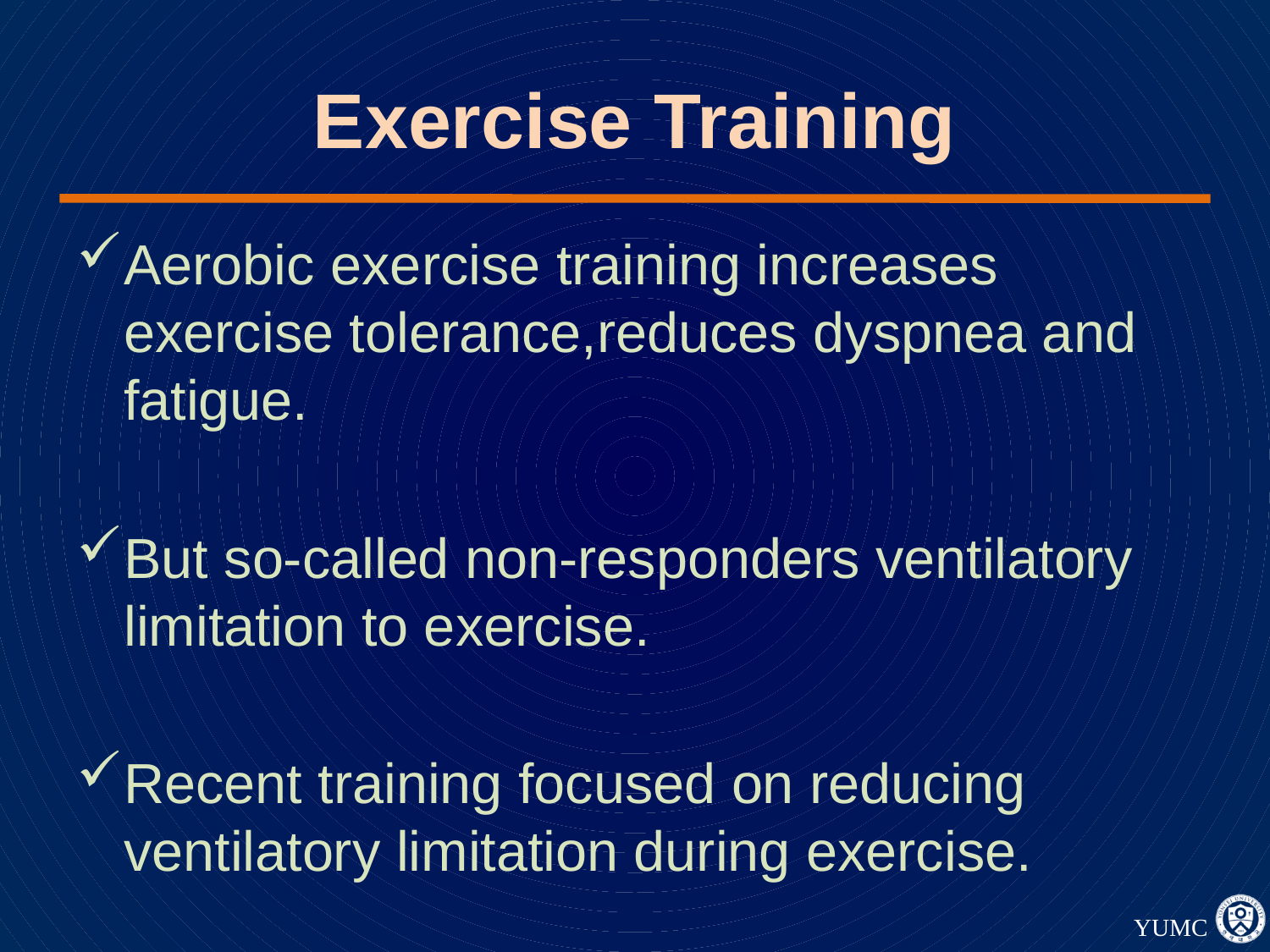

# Exercise Training
Aerobic exercise training increases exercise tolerance,reduces dyspnea and fatigue.

But so-called non-responders ventilatory limitation to exercise.

Recent training focused on reducing ventilatory limitation during exercise.